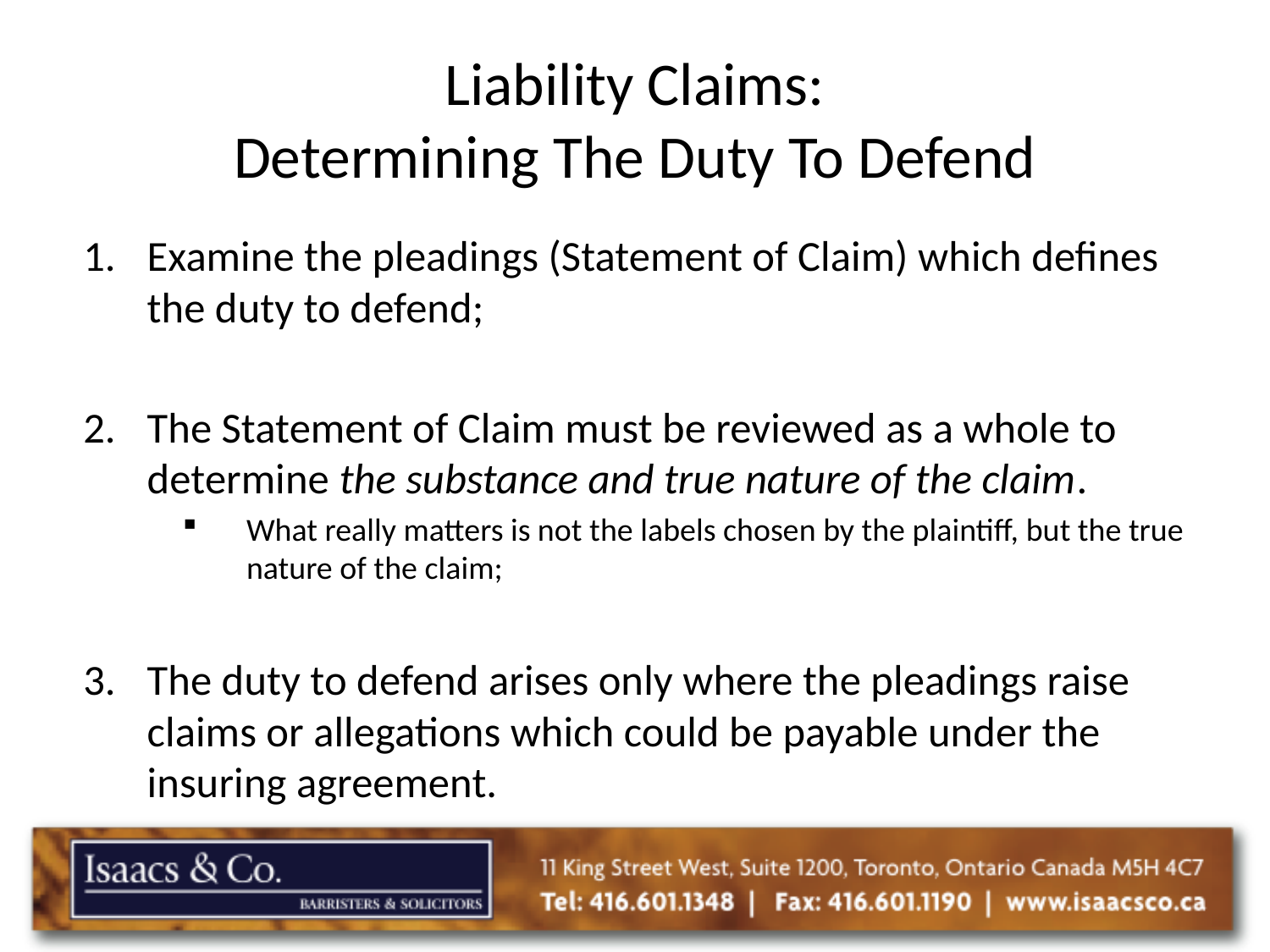

# Liability Claims: Determining The Duty To Defend
Examine the pleadings (Statement of Claim) which defines the duty to defend;

The Statement of Claim must be reviewed as a whole to determine the substance and true nature of the claim.
What really matters is not the labels chosen by the plaintiff, but the true nature of the claim;

The duty to defend arises only where the pleadings raise claims or allegations which could be payable under the insuring agreement.